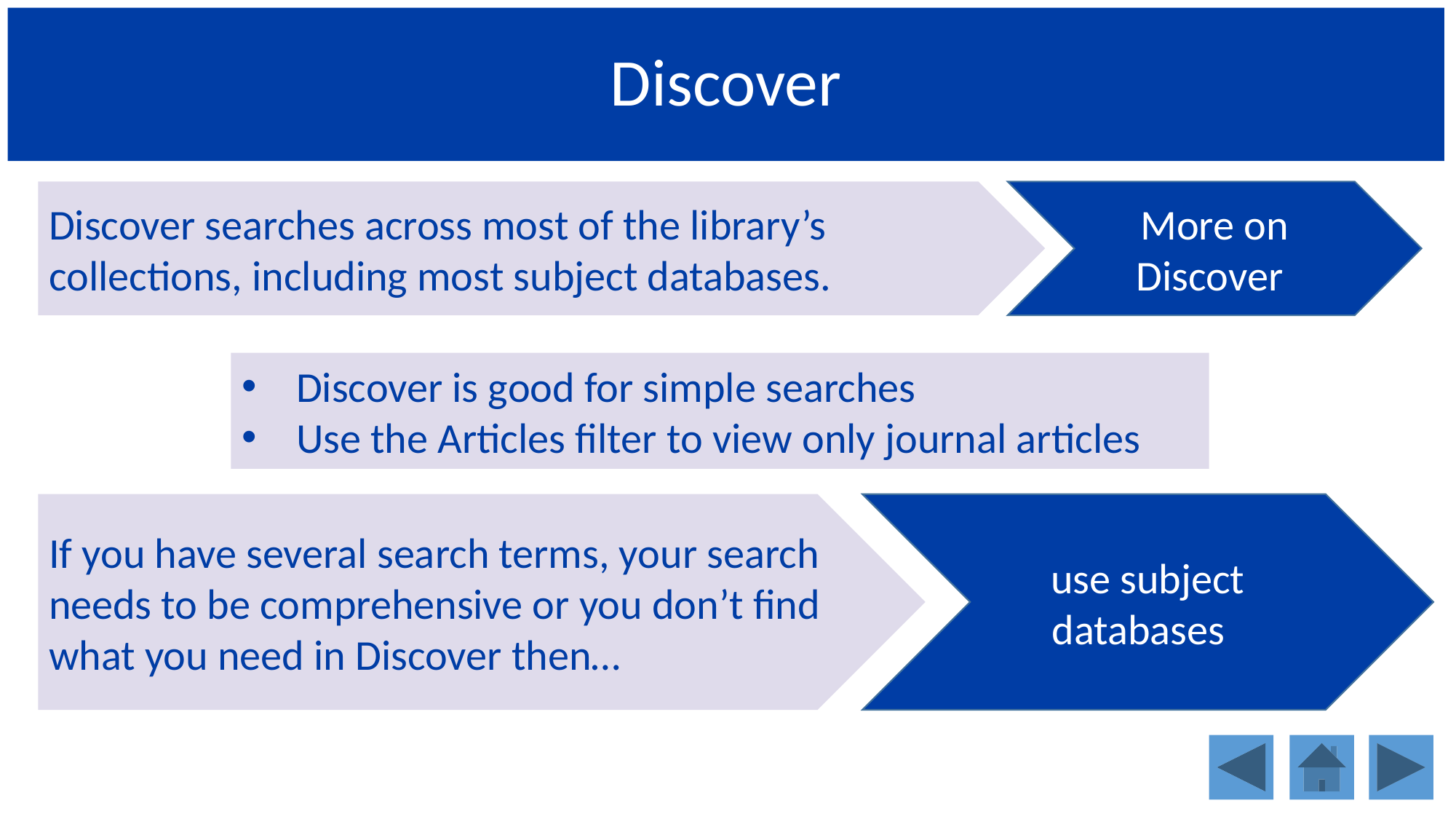

# Discover
Discover searches across most of the library’s collections, including most subject databases.
More on Discover
Discover is good for simple searches
Use the Articles filter to view only journal articles
use subject databases
If you have several search terms, your search needs to be comprehensive or you don’t find what you need in Discover then…